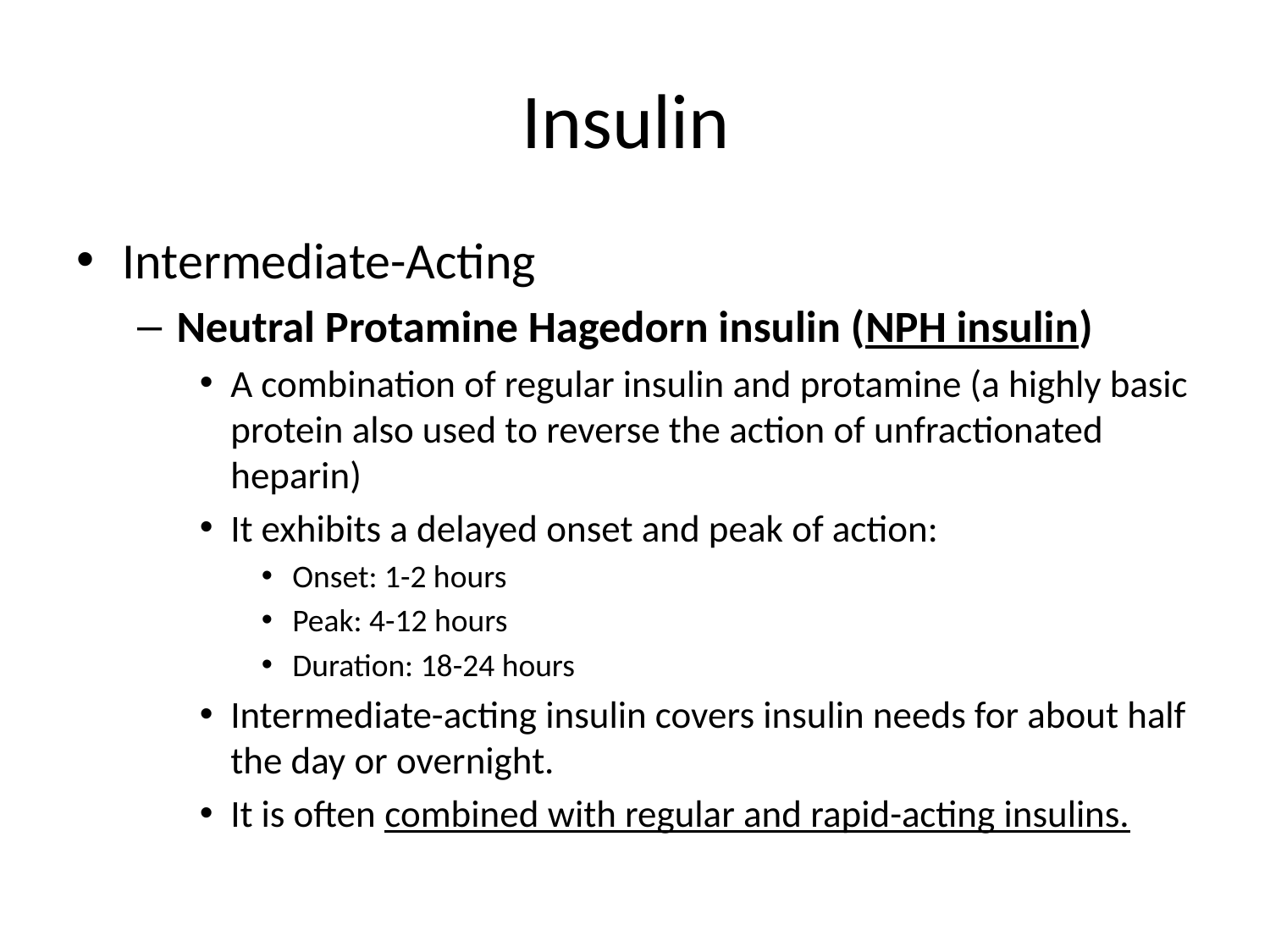

# Insulin
Intermediate-Acting
Neutral Protamine Hagedorn insulin (NPH insulin)
A combination of regular insulin and protamine (a highly basic protein also used to reverse the action of unfractionated heparin)
It exhibits a delayed onset and peak of action:
Onset: 1-2 hours
Peak: 4-12 hours
Duration: 18-24 hours
Intermediate-acting insulin covers insulin needs for about half the day or overnight.
It is often combined with regular and rapid-acting insulins.